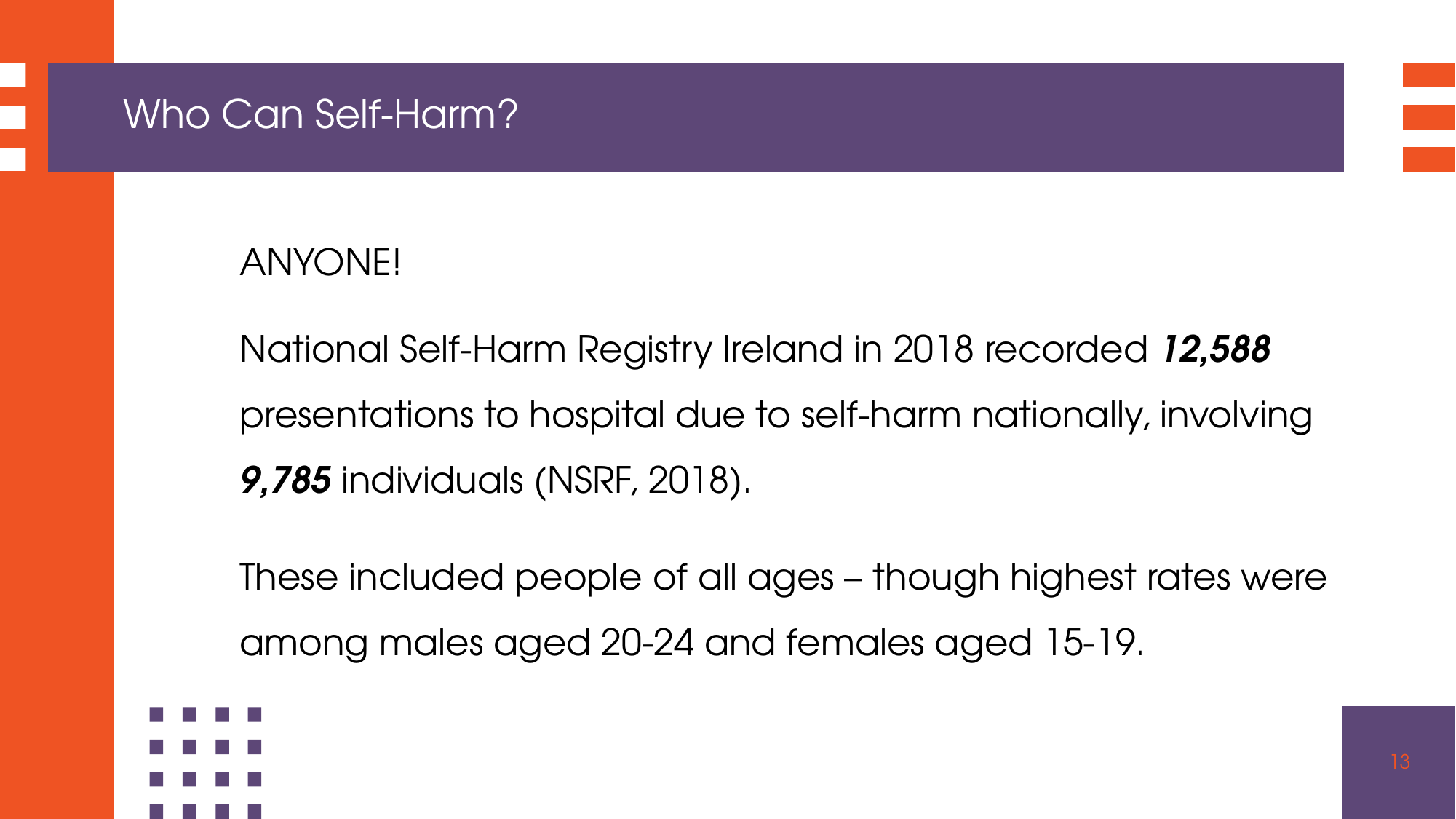

Who Can Self-Harm?
ANYONE!
National Self-Harm Registry Ireland in 2018 recorded 12,588 presentations to hospital due to self-harm nationally, involving
9,785 individuals (NSRF, 2018).
These included people of all ages – though highest rates were among males aged 20-24 and females aged 15-19.

13